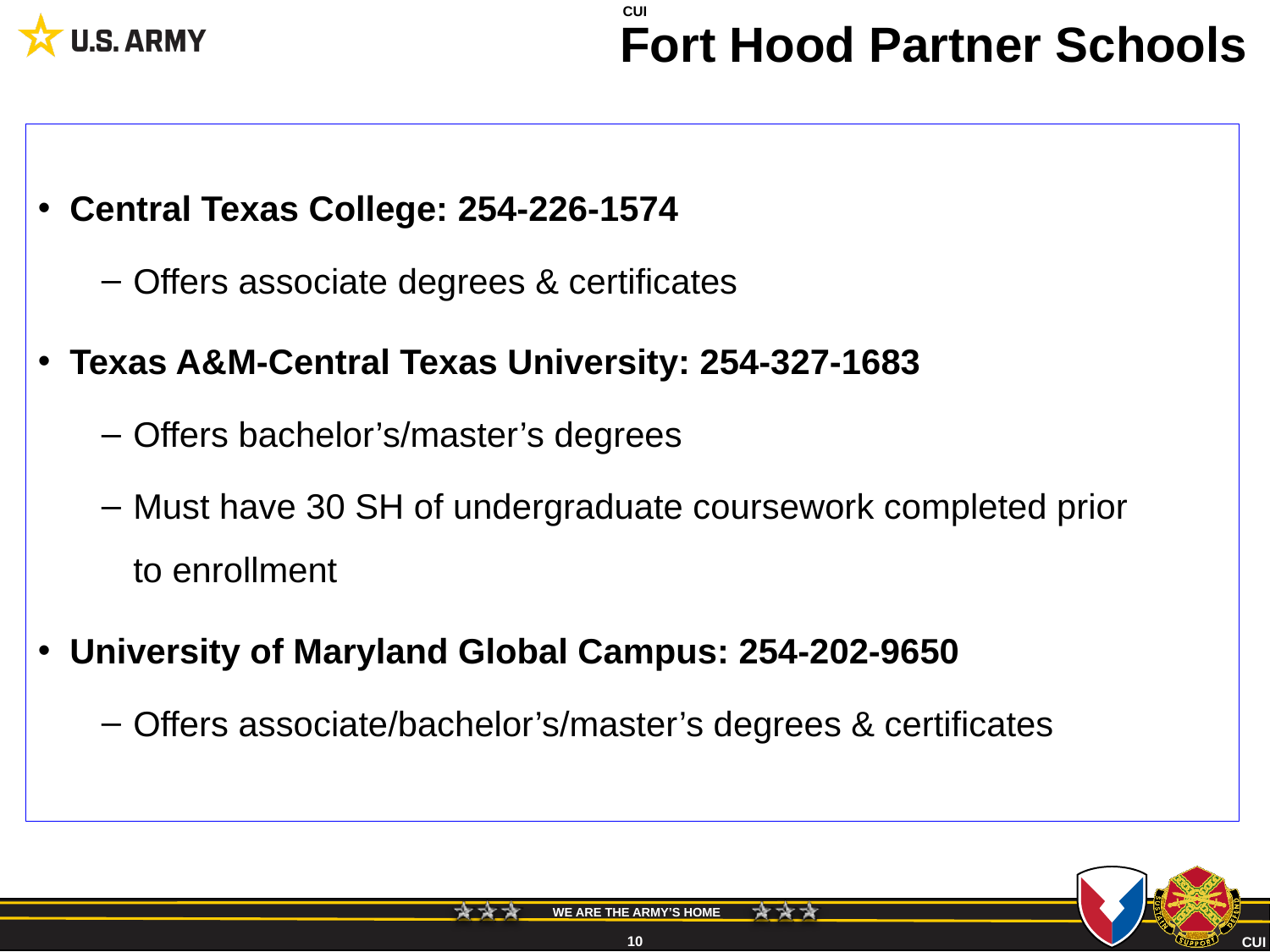

# Fort Hood Partner Schools
CUI

Central Texas College: 254-226-1574
Offers associate degrees & certificates
Texas A&M-Central Texas University: 254-327-1683
Offers bachelor’s/master’s degrees
Must have 30 SH of undergraduate coursework completed prior to enrollment
University of Maryland Global Campus: 254-202-9650
Offers associate/bachelor’s/master’s degrees & certificates

10
CUI